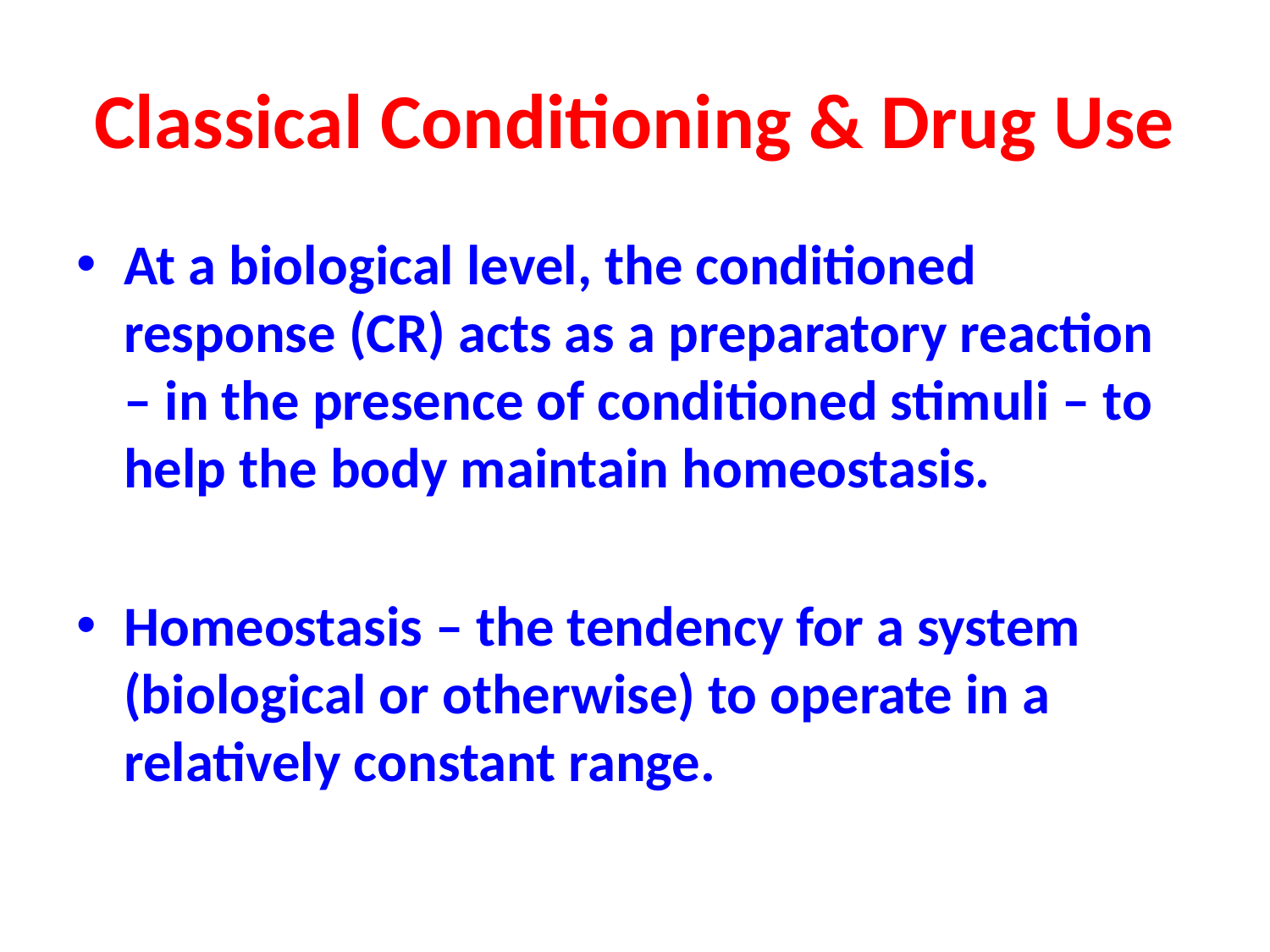

# Classical Conditioning & Drug Use
At a biological level, the conditioned response (CR) acts as a preparatory reaction – in the presence of conditioned stimuli – to help the body maintain homeostasis.

Homeostasis – the tendency for a system 	(biological or otherwise) to operate in a 	relatively constant range.